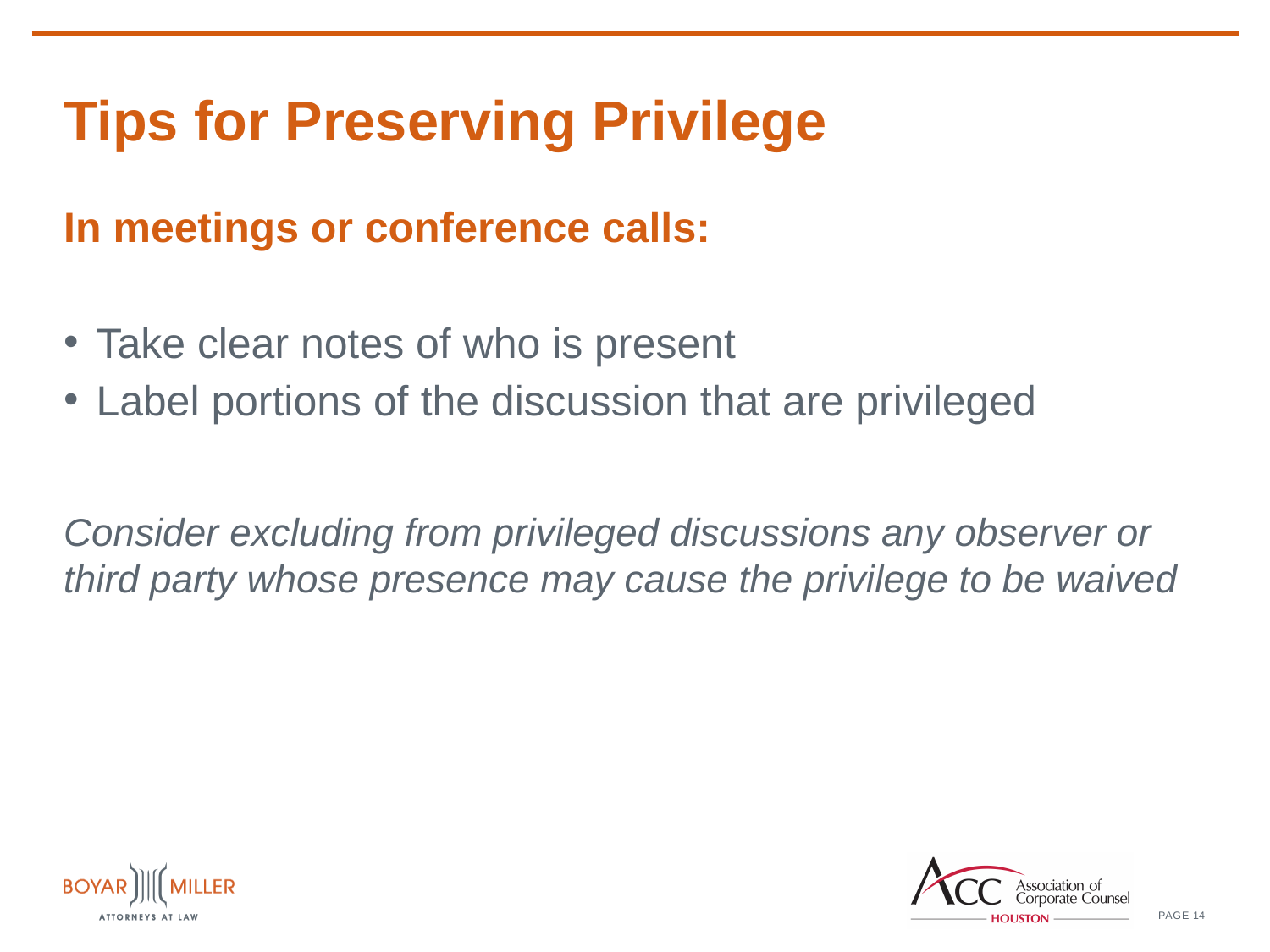

# Tips for Preserving Privilege
In meetings or conference calls:

Take clear notes of who is present
Label portions of the discussion that are privileged

Consider excluding from privileged discussions any observer or third party whose presence may cause the privilege to be waived

14